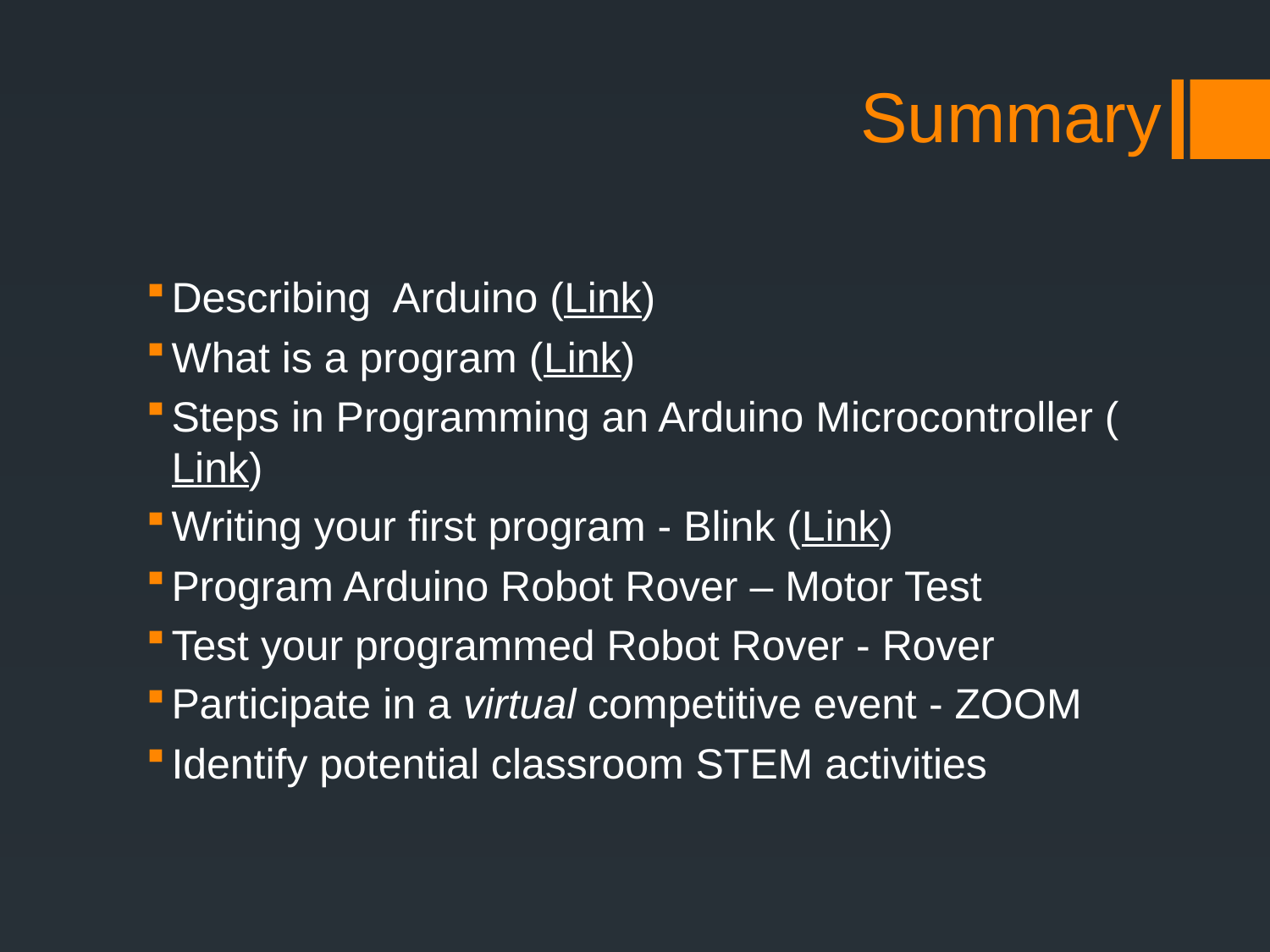

# Summary
Describing  Arduino (Link)
What is a program (Link)
Steps in Programming an Arduino Microcontroller (Link)
Writing your first program - Blink (Link)
Program Arduino Robot Rover – Motor Test
Test your programmed Robot Rover - Rover
Participate in a virtual competitive event - ZOOM
Identify potential classroom STEM activities